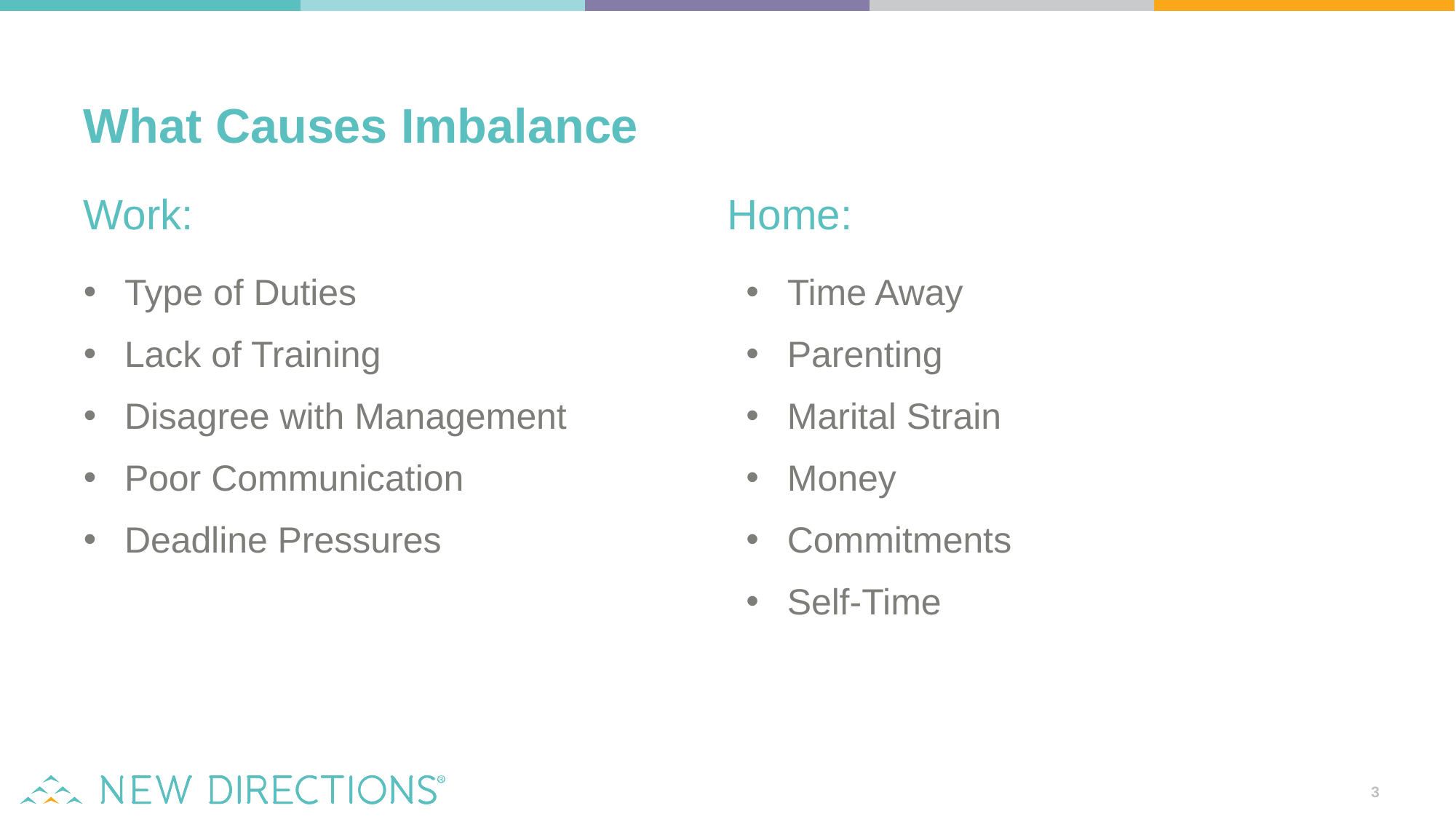

What Causes Imbalance
Work:
Home:
Type of Duties
Lack of Training
Disagree with Management
Poor Communication
Deadline Pressures
Time Away
Parenting
Marital Strain
Money
Commitments
Self-Time